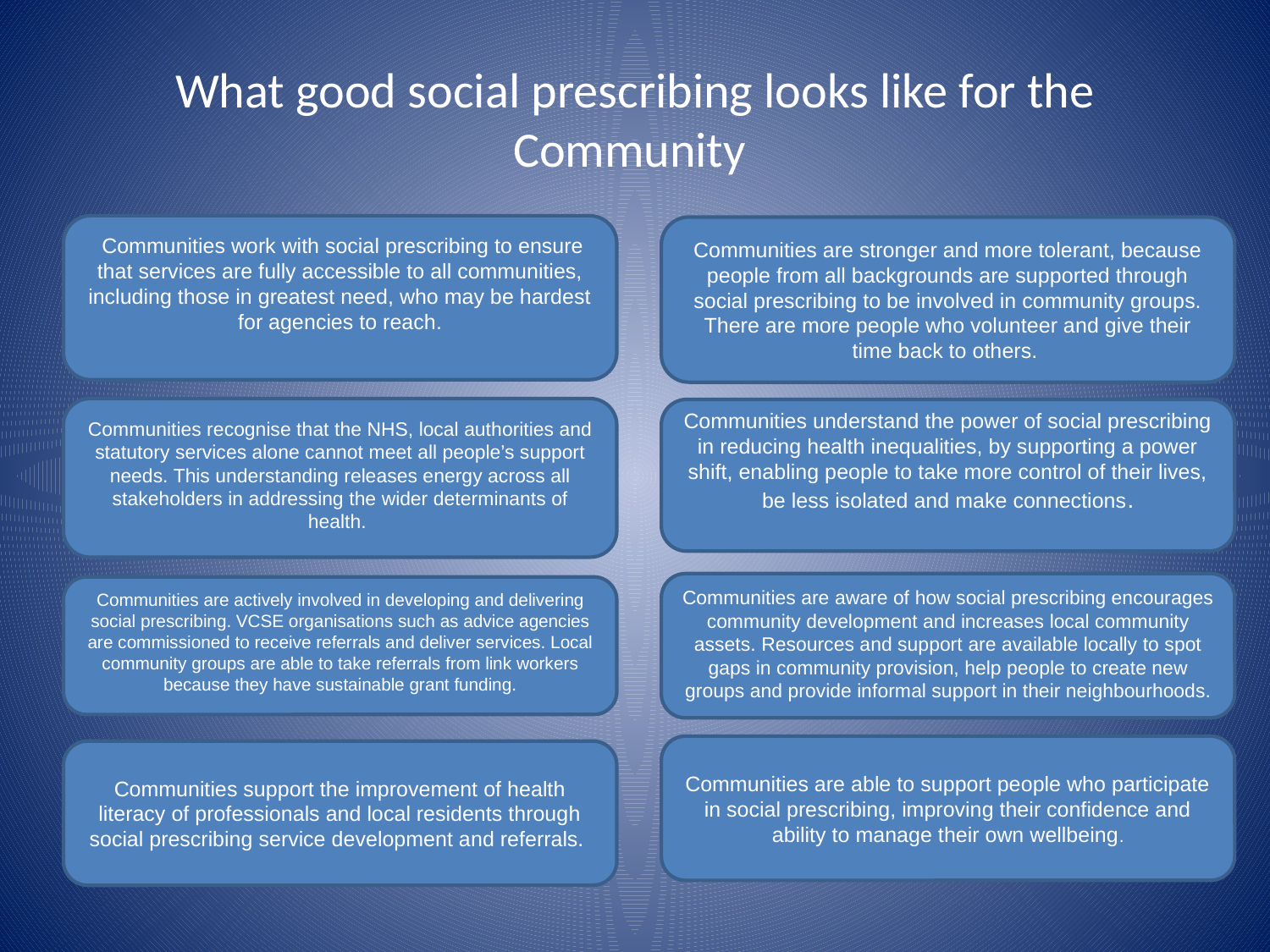

# What good social prescribing looks like for the Community
 Communities work with social prescribing to ensure that services are fully accessible to all communities, including those in greatest need, who may be hardest for agencies to reach.

Communities are stronger and more tolerant, because people from all backgrounds are supported through social prescribing to be involved in community groups. There are more people who volunteer and give their time back to others.

Communities recognise that the NHS, local authorities and statutory services alone cannot meet all people’s support needs. This understanding releases energy across all stakeholders in addressing the wider determinants of health.

Communities understand the power of social prescribing in reducing health inequalities, by supporting a power shift, enabling people to take more control of their lives, be less isolated and make connections.

Communities are aware of how social prescribing encourages community development and increases local community assets. Resources and support are available locally to spot gaps in community provision, help people to create new groups and provide informal support in their neighbourhoods.

Communities are actively involved in developing and delivering social prescribing. VCSE organisations such as advice agencies are commissioned to receive referrals and deliver services. Local community groups are able to take referrals from link workers because they have sustainable grant funding.

Communities are able to support people who participate in social prescribing, improving their confidence and ability to manage their own wellbeing.
Communities support the improvement of health literacy of professionals and local residents through social prescribing service development and referrals.